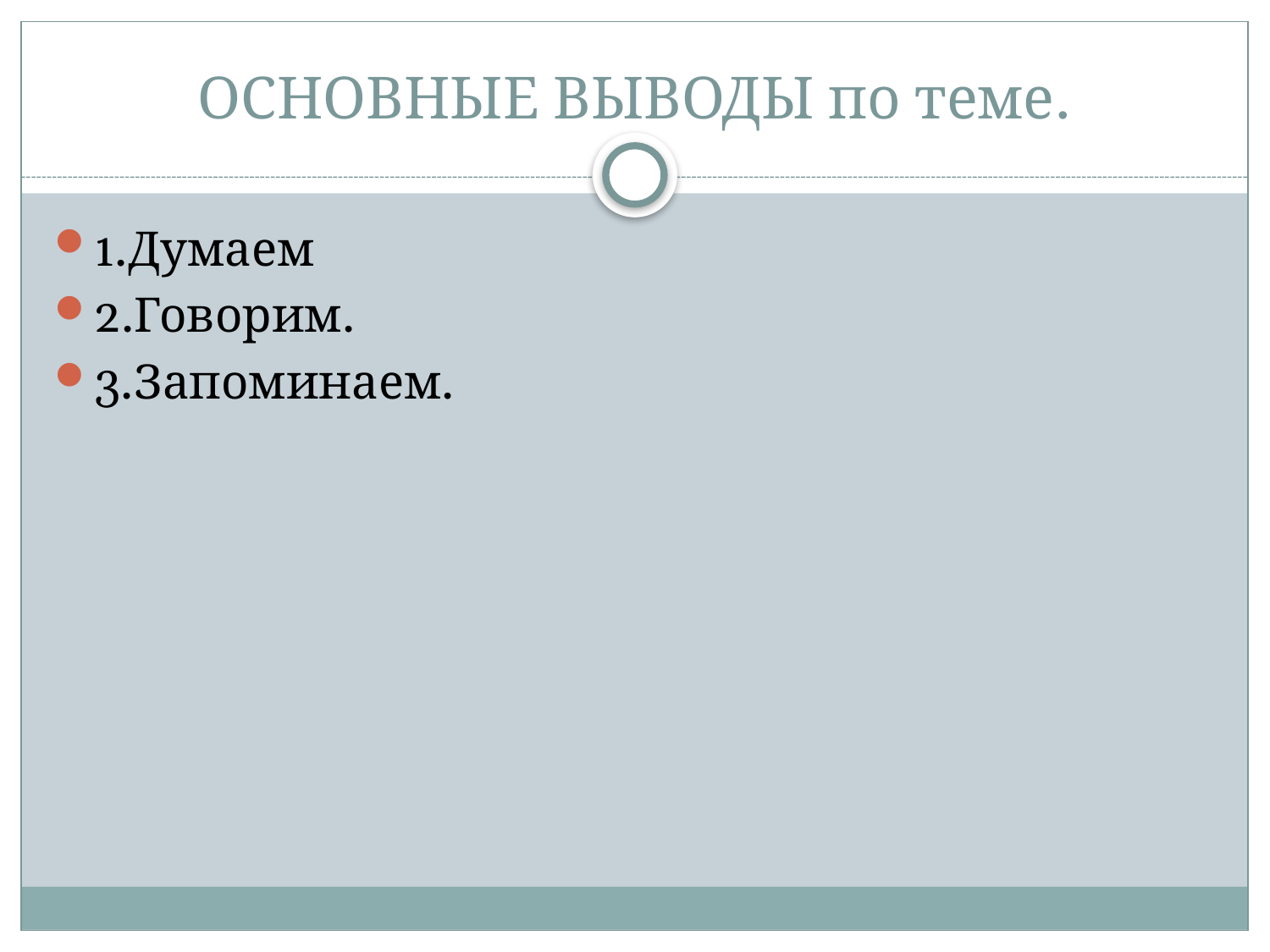

# ОСНОВНЫЕ ВЫВОДЫ по теме.
1.Думаем
2.Говорим.
3.Запоминаем.